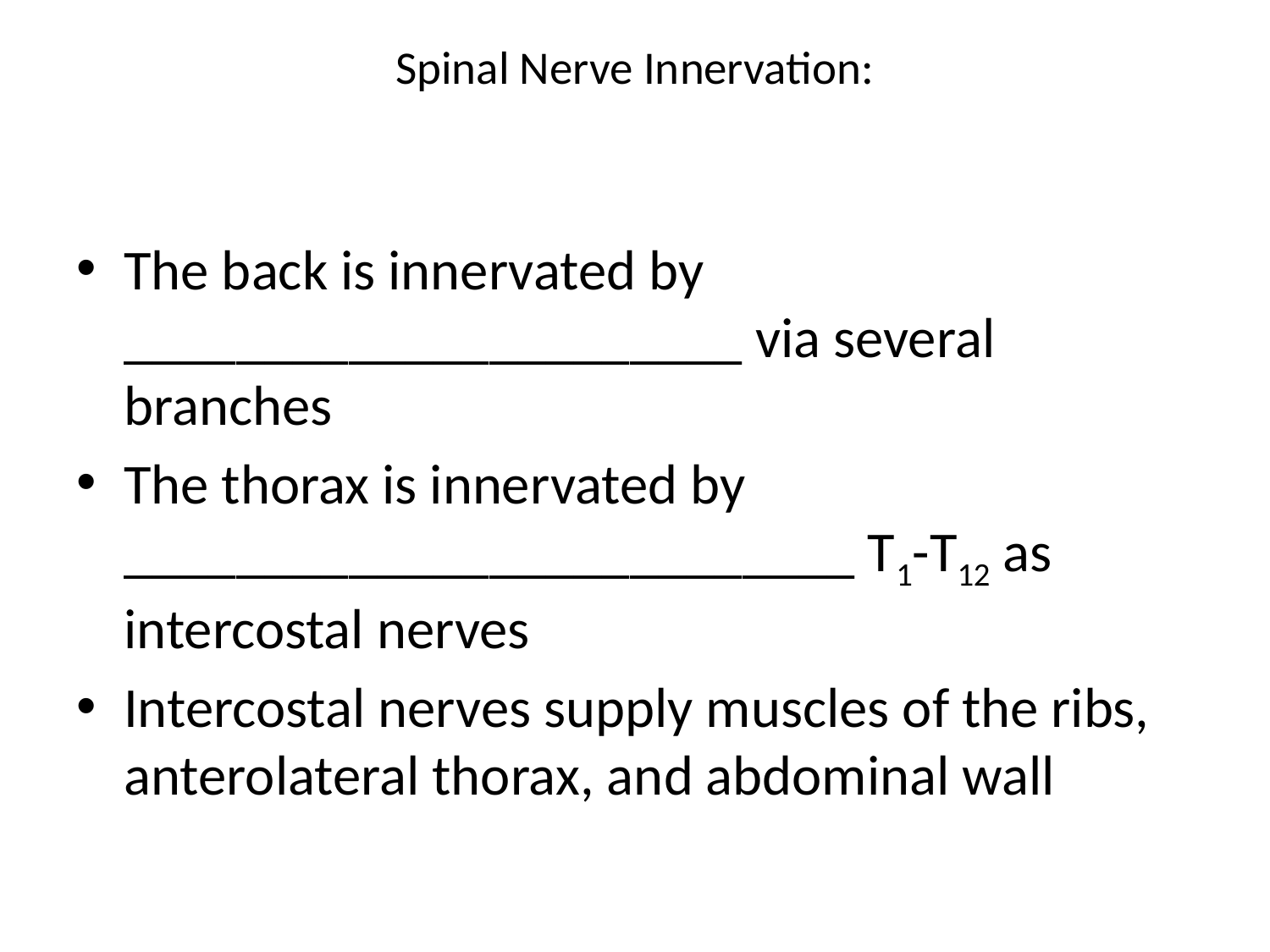

# Spinal Nerve Innervation:

The back is innervated by ______________________ via several branches
The thorax is innervated by __________________________ T1-T12 as intercostal nerves
Intercostal nerves supply muscles of the ribs, anterolateral thorax, and abdominal wall